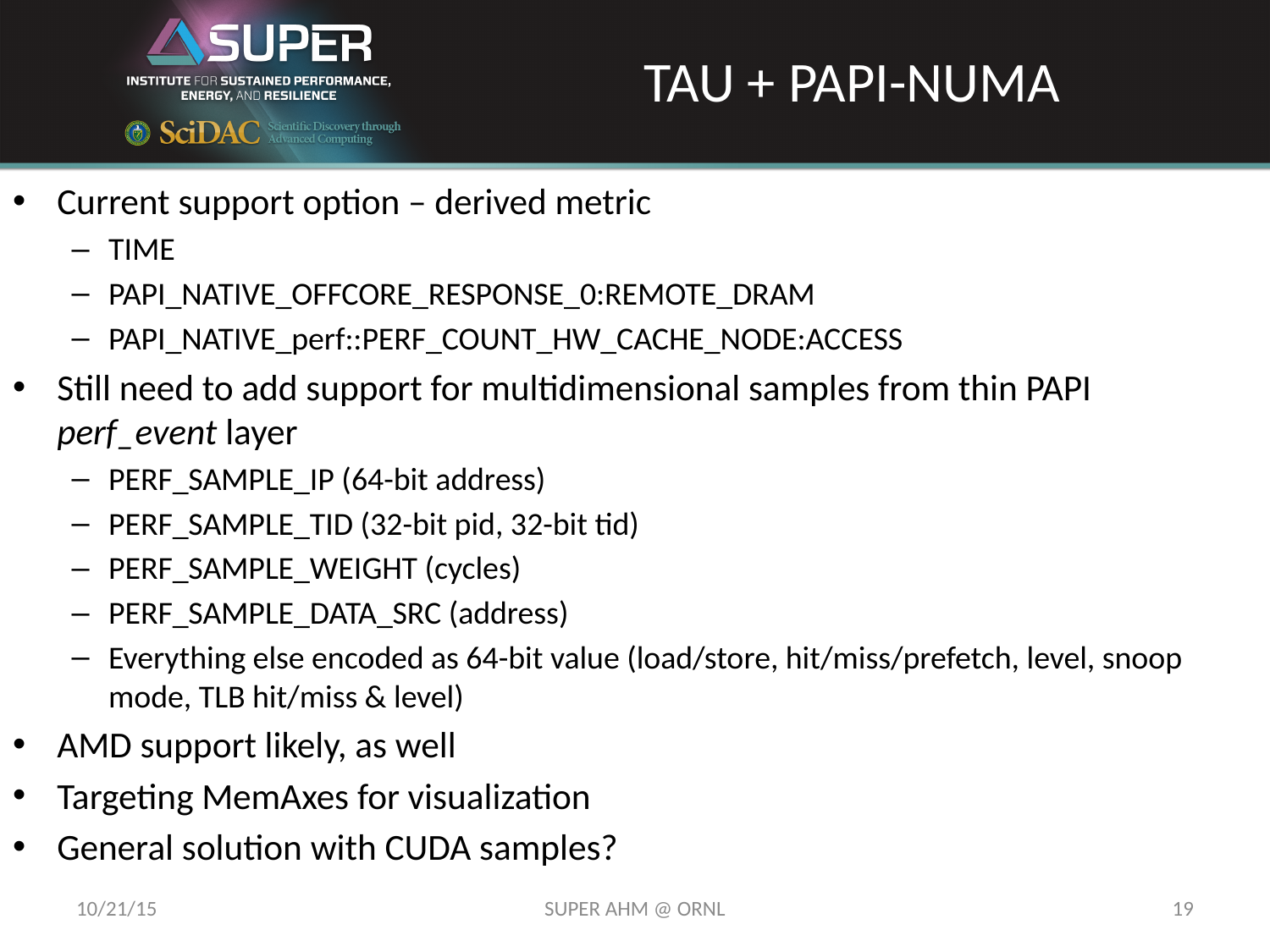

# TAU + PAPI-NUMA
Current support option – derived metric
TIME
PAPI_NATIVE_OFFCORE_RESPONSE_0:REMOTE_DRAM
PAPI_NATIVE_perf::PERF_COUNT_HW_CACHE_NODE:ACCESS
Still need to add support for multidimensional samples from thin PAPI perf_event layer
PERF_SAMPLE_IP (64-bit address)
PERF_SAMPLE_TID (32-bit pid, 32-bit tid)
PERF_SAMPLE_WEIGHT (cycles)
PERF_SAMPLE_DATA_SRC (address)
Everything else encoded as 64-bit value (load/store, hit/miss/prefetch, level, snoop mode, TLB hit/miss & level)
AMD support likely, as well
Targeting MemAxes for visualization
General solution with CUDA samples?
10/21/15
SUPER AHM @ ORNL
19